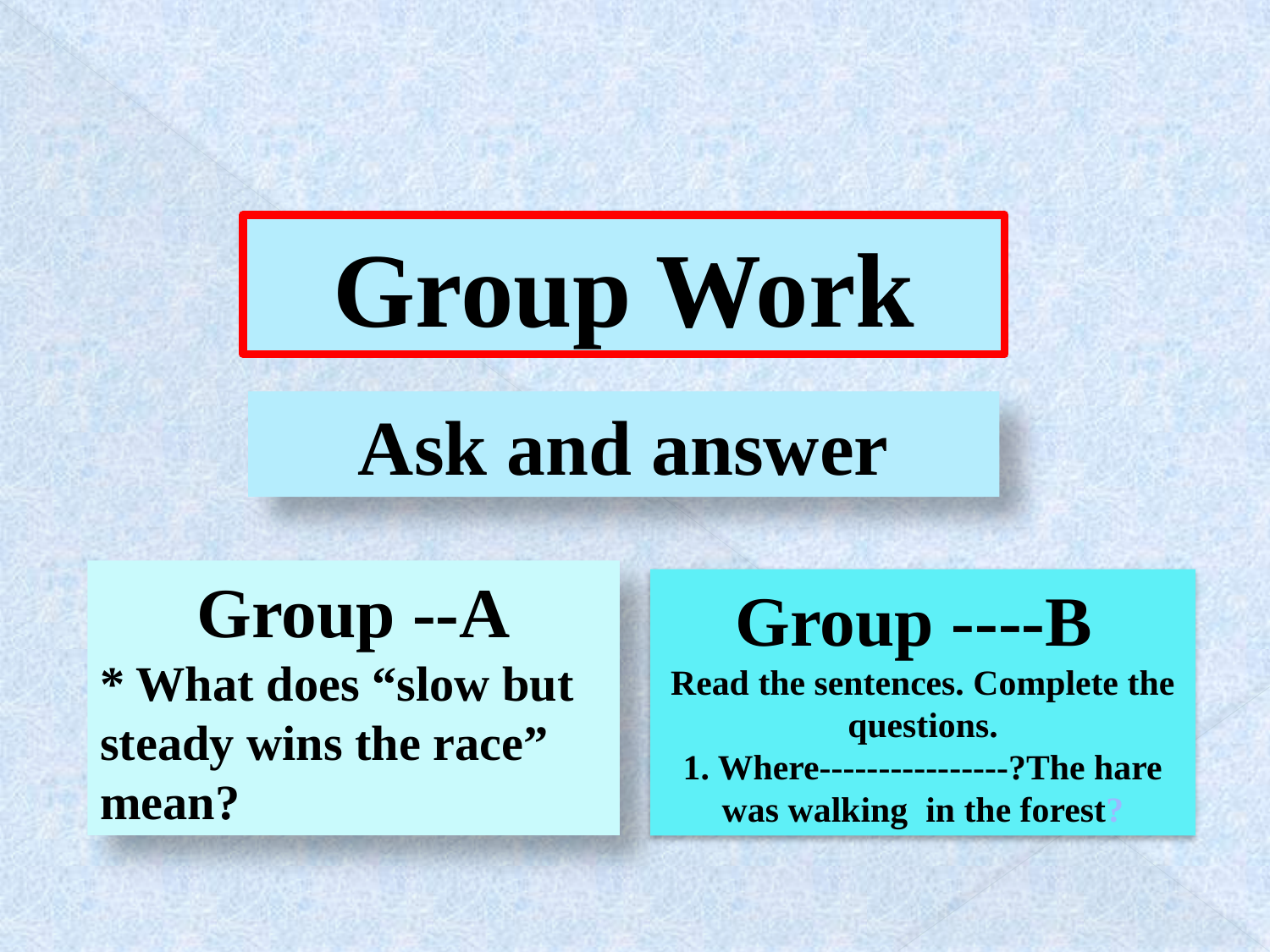

Group Work
Ask and answer
Group --A
* What does “slow but steady wins the race” mean?
Group ----B
Read the sentences. Complete the questions.
1. Where----------------?The hare was walking  in the forest?